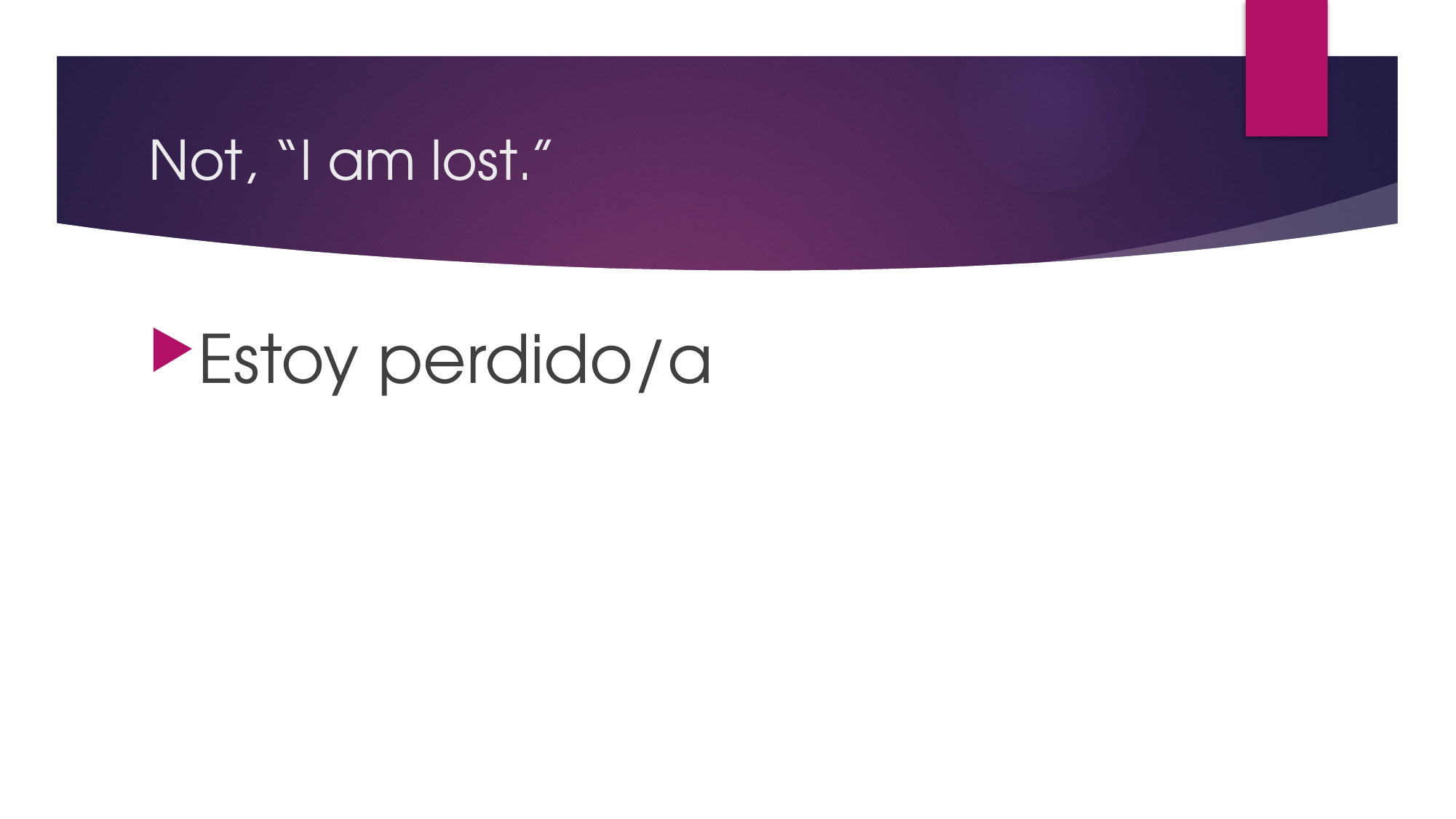

# Not, “I am lost.”
Estoy perdido/a